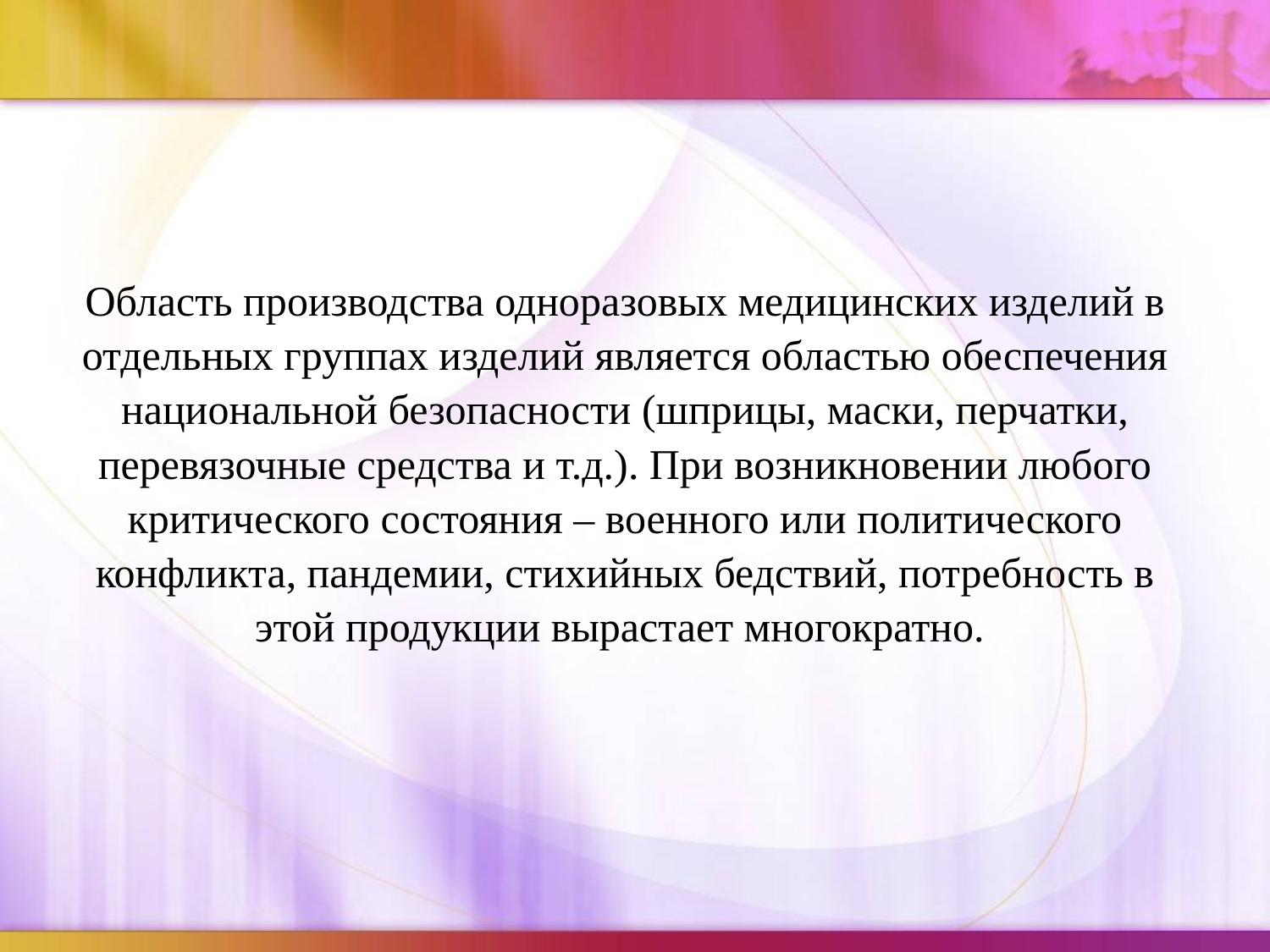

Область производства одноразовых медицинских изделий в отдельных группах изделий является областью обеспечения национальной безопасности (шприцы, маски, перчатки, перевязочные средства и т.д.). При возникновении любого критического состояния – военного или политического конфликта, пандемии, стихийных бедствий, потребность в этой продукции вырастает многократно.